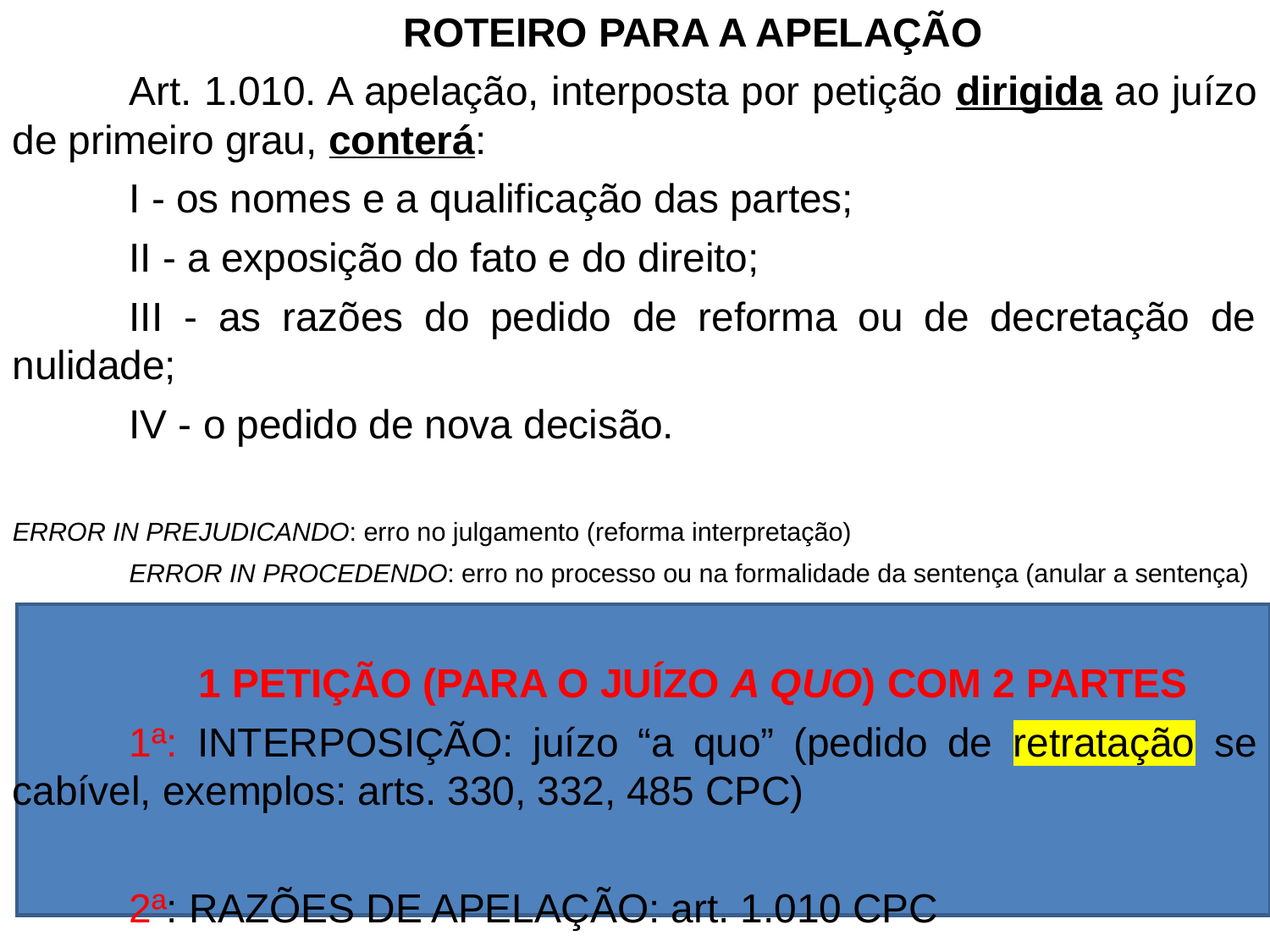

ROTEIRO PARA A APELAÇÃO
	Art. 1.010. A apelação, interposta por petição dirigida ao juízo de primeiro grau, conterá:
		I - os nomes e a qualificação das partes;
		II - a exposição do fato e do direito;
		III - as razões do pedido de reforma ou de decretação de nulidade;
		IV - o pedido de nova decisão.

ERROR IN PREJUDICANDO: erro no julgamento (reforma interpretação)
	ERROR IN PROCEDENDO: erro no processo ou na formalidade da sentença (anular a sentença)

	1 PETIÇÃO (PARA O JUÍZO A QUO) COM 2 PARTES
		1ª: INTERPOSIÇÃO: juízo “a quo” (pedido de retratação se cabível, exemplos: arts. 330, 332, 485 CPC)

		2ª: RAZÕES DE APELAÇÃO: art. 1.010 CPC